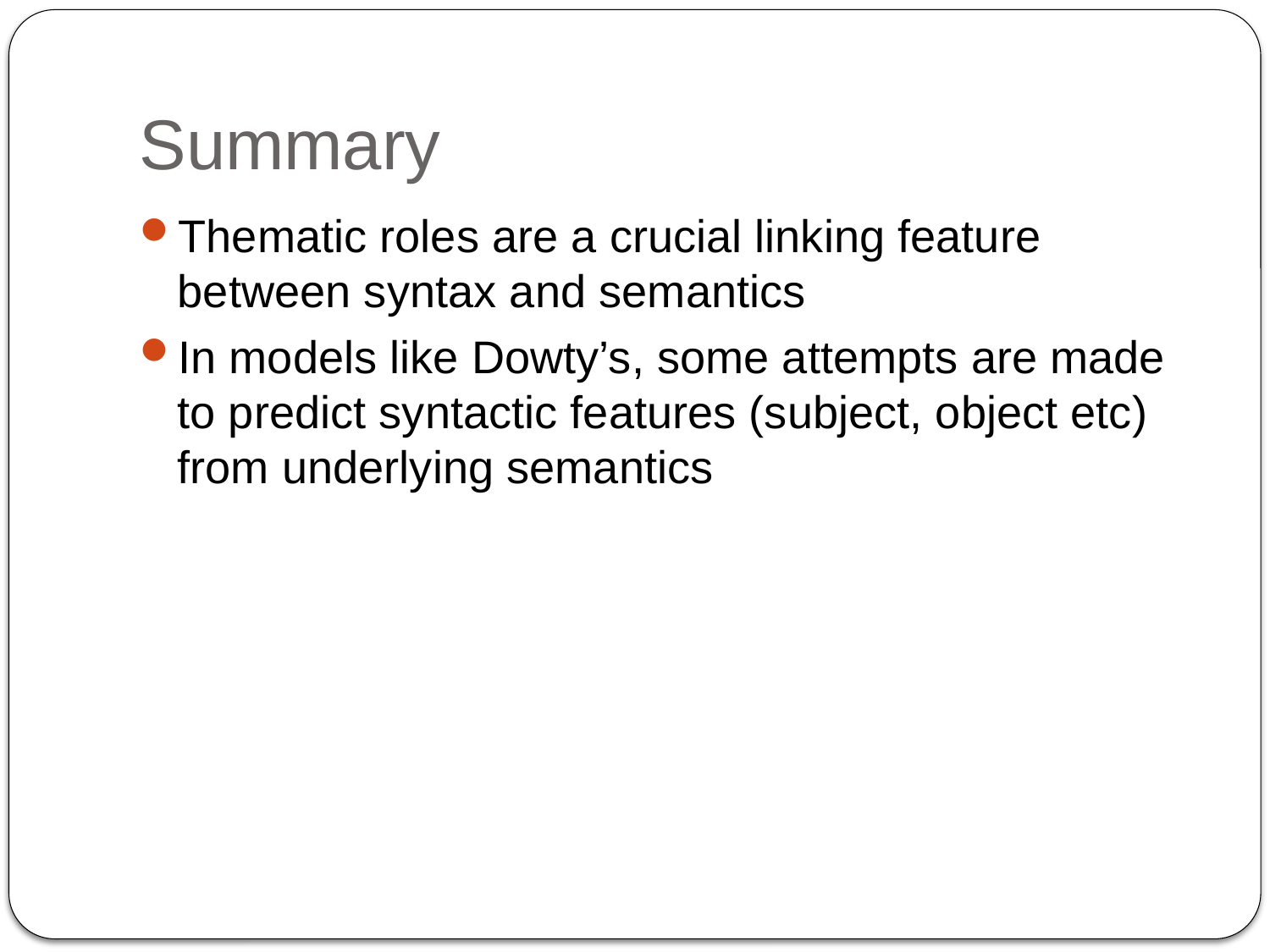

# Summary
Thematic roles are a crucial linking feature between syntax and semantics
In models like Dowty’s, some attempts are made to predict syntactic features (subject, object etc) from underlying semantics